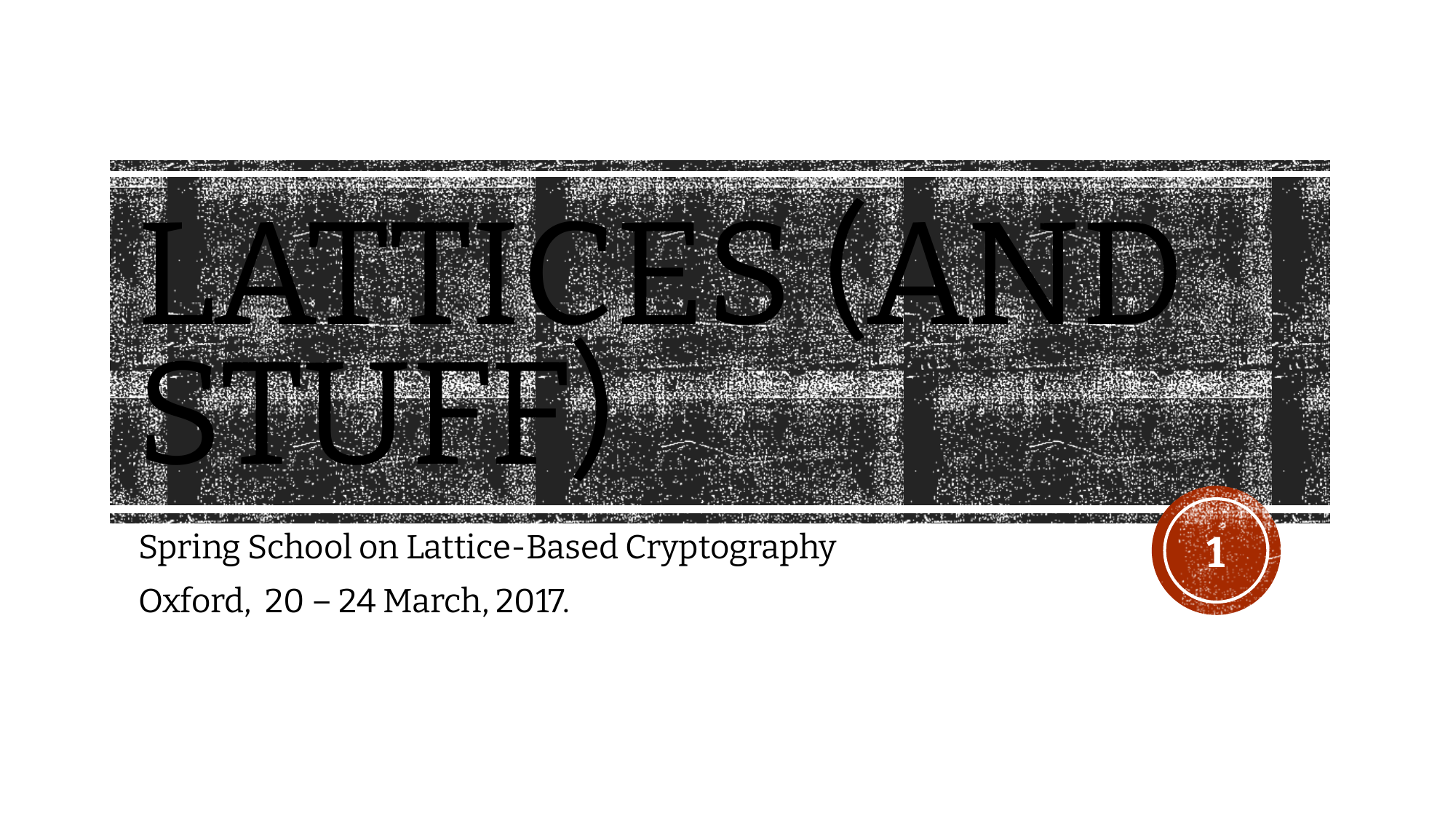

# Lattices (and stuff)
1
Spring School on Lattice-Based Cryptography
Oxford,  20 – 24 March, 2017.